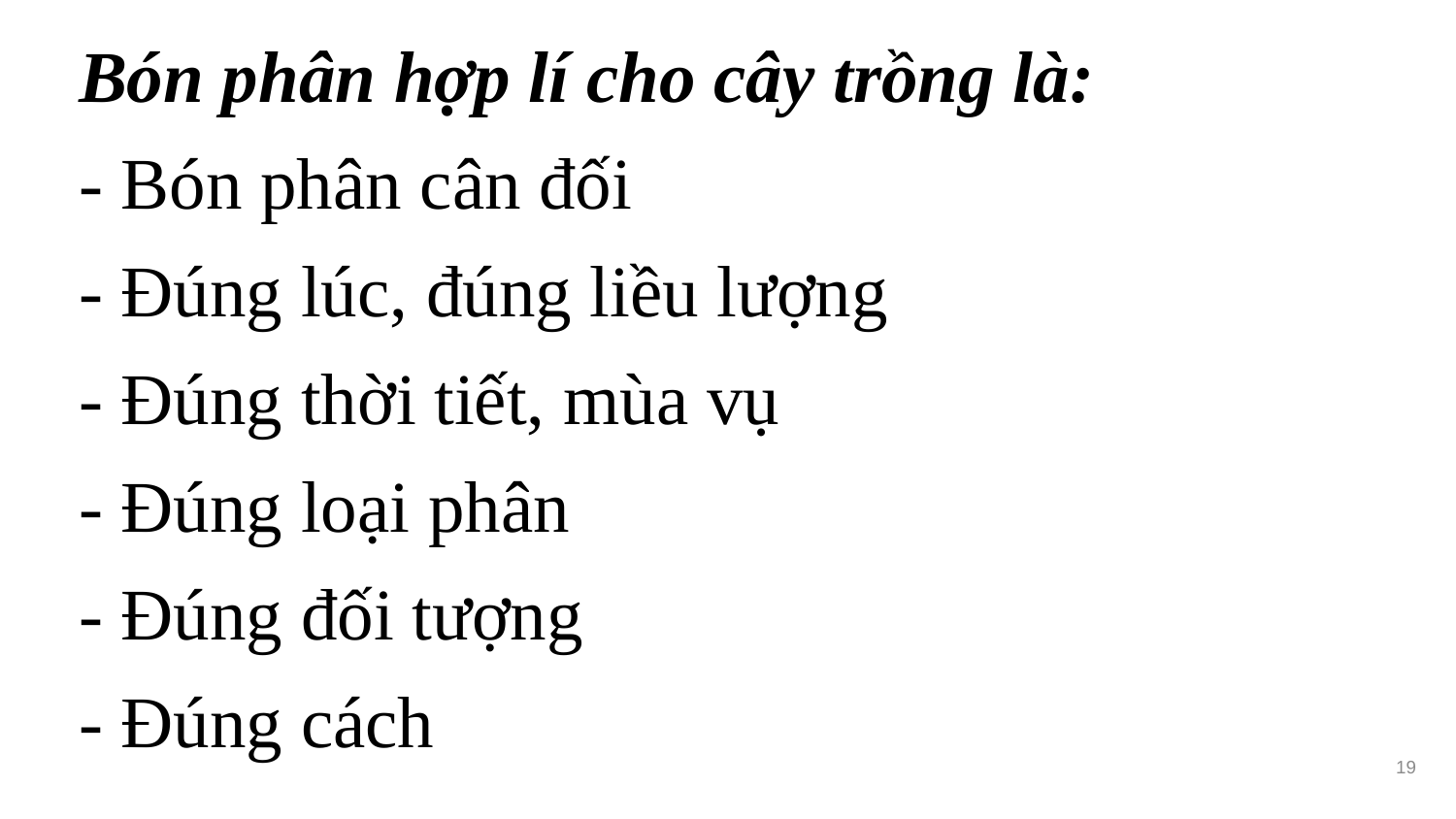

Bón phân hợp lí cho cây trồng là:
- Bón phân cân đối
- Đúng lúc, đúng liều lượng
- Đúng thời tiết, mùa vụ
- Đúng loại phân
- Đúng đối tượng
- Đúng cách
19